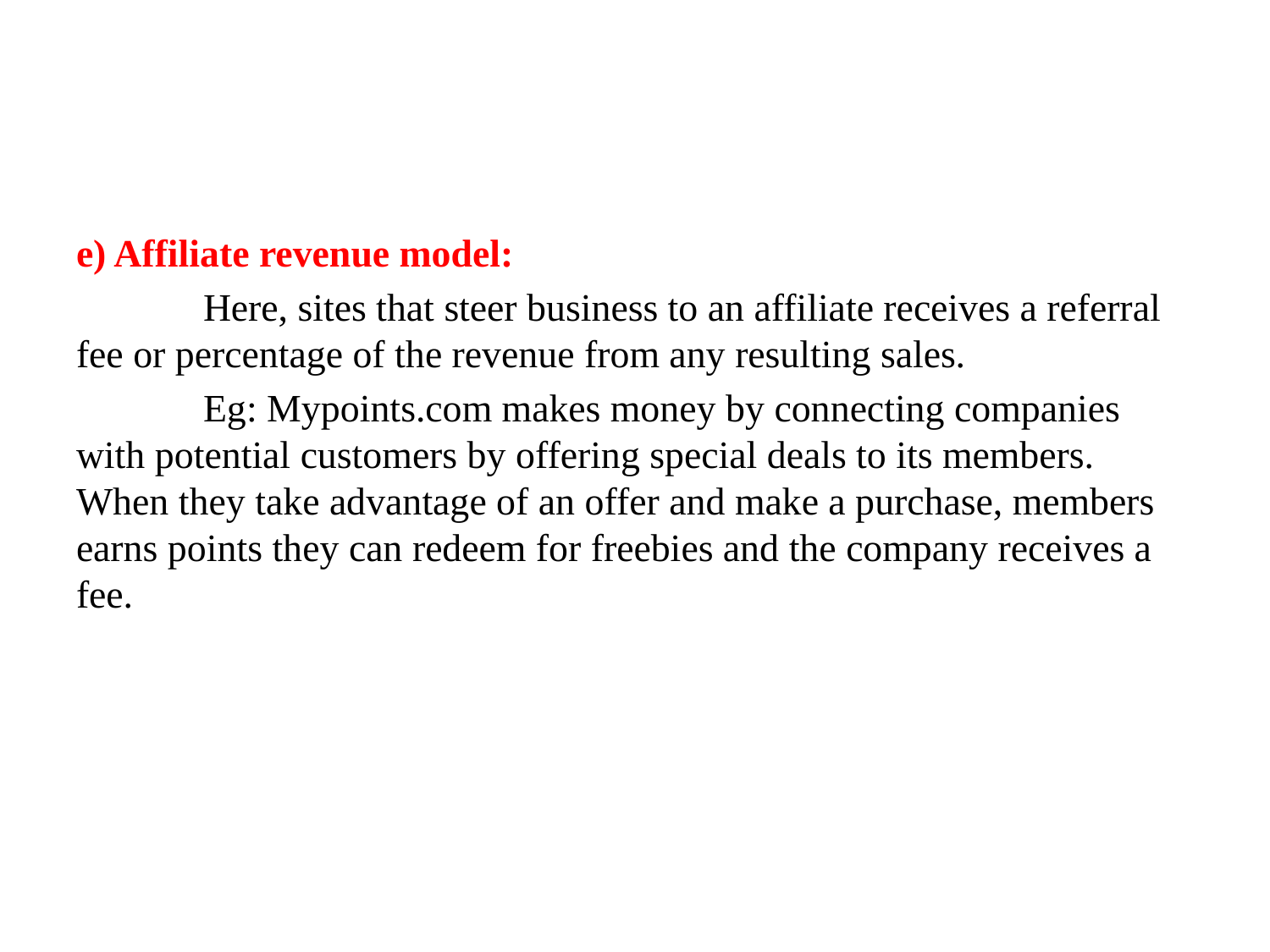

#
e) Affiliate revenue model:
	Here, sites that steer business to an affiliate receives a referral fee or percentage of the revenue from any resulting sales.
	Eg: Mypoints.com makes money by connecting companies with potential customers by offering special deals to its members. When they take advantage of an offer and make a purchase, members earns points they can redeem for freebies and the company receives a fee.